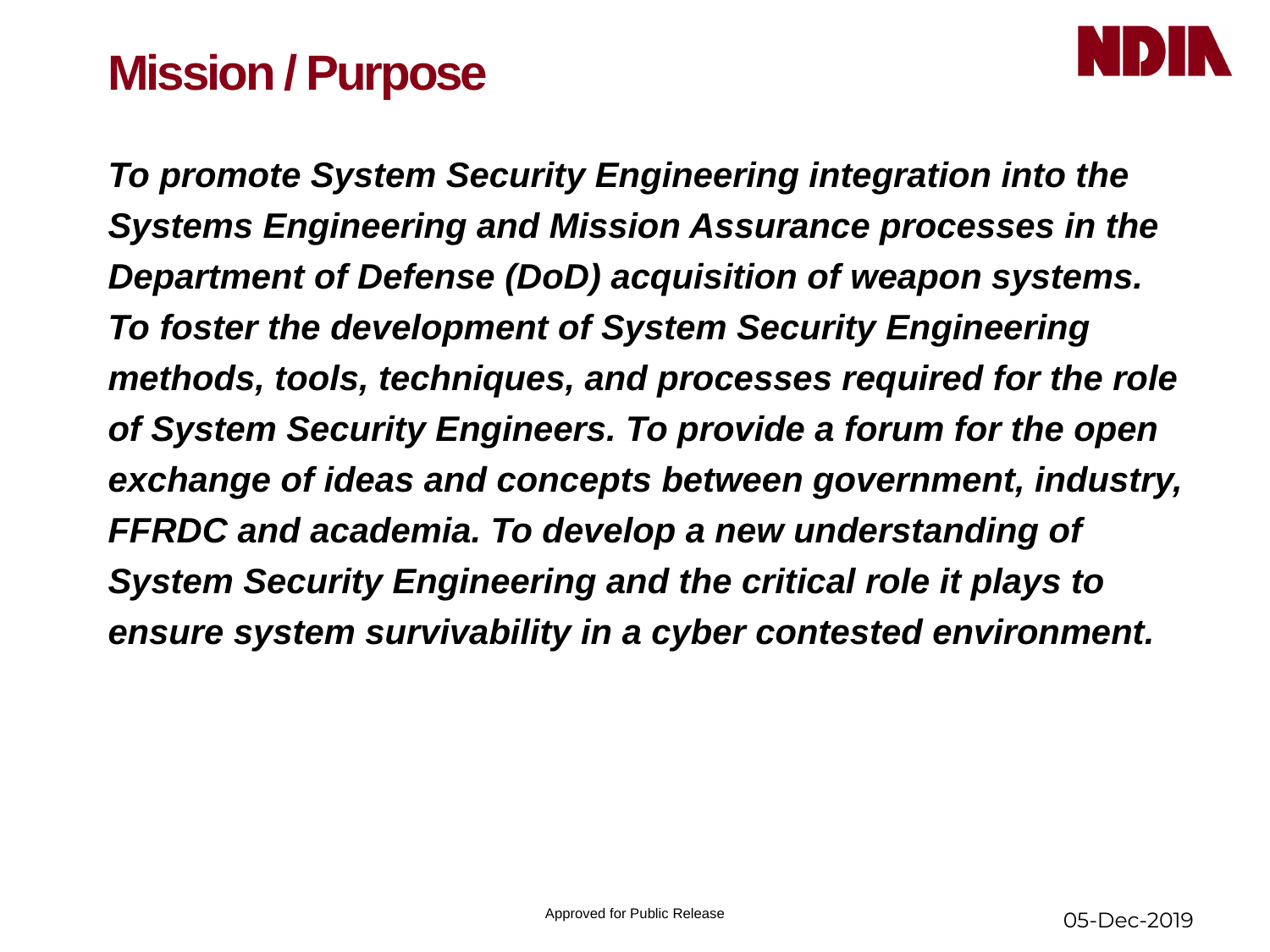

# Mission / Purpose
To promote System Security Engineering integration into the Systems Engineering and Mission Assurance processes in the Department of Defense (DoD) acquisition of weapon systems.  To foster the development of System Security Engineering methods, tools, techniques, and processes required for the role of System Security Engineers. To provide a forum for the open exchange of ideas and concepts between government, industry, FFRDC and academia. To develop a new understanding of System Security Engineering and the critical role it plays to ensure system survivability in a cyber contested environment.

Approved for Public Release

12
05-Dec-2019